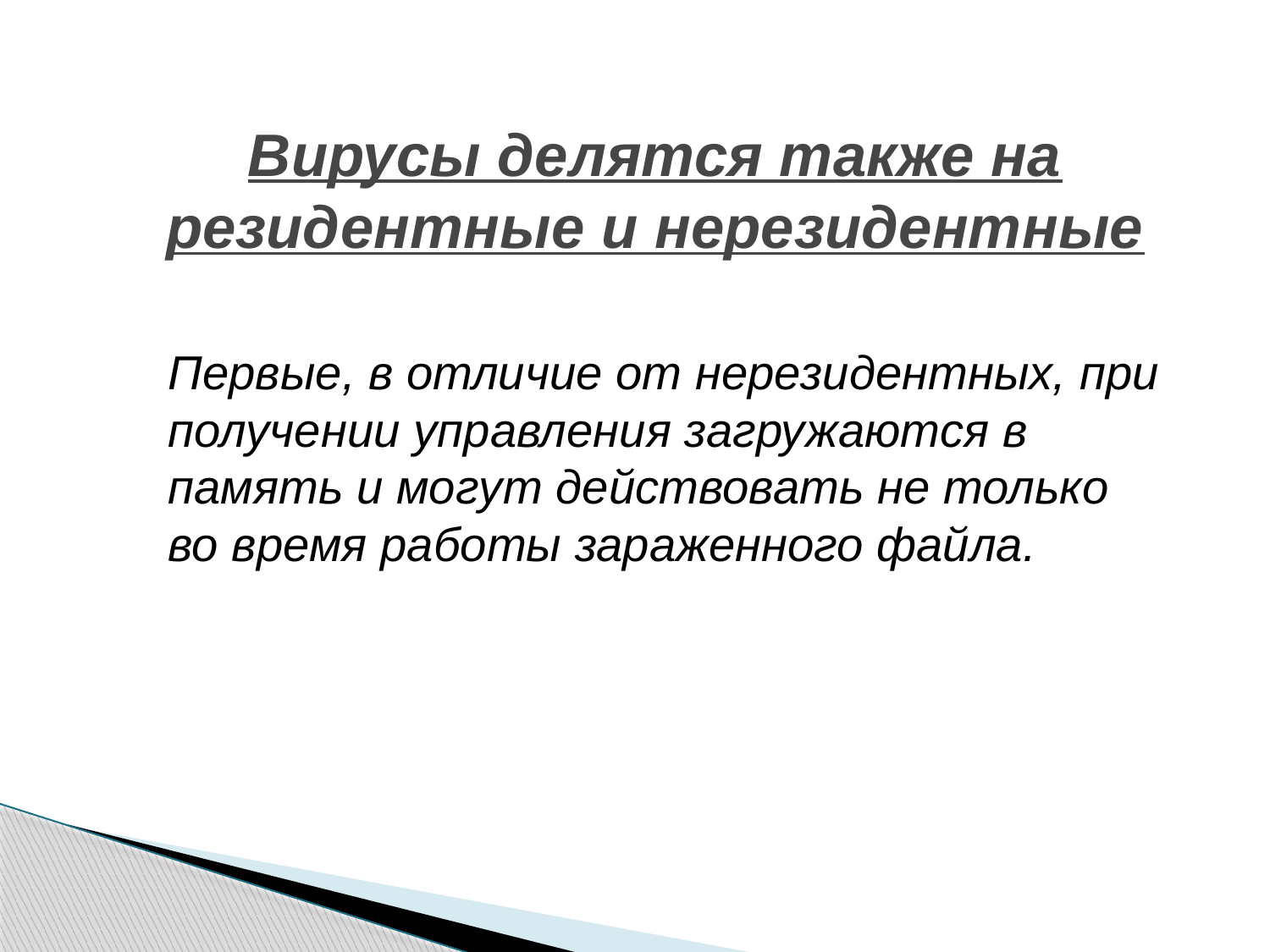

# Вирусы делятся также на резидентные и нерезидентные
	Первые, в отличие от нерезидентных, при получении управления загружаются в память и могут действовать не только во время работы зараженного файла.